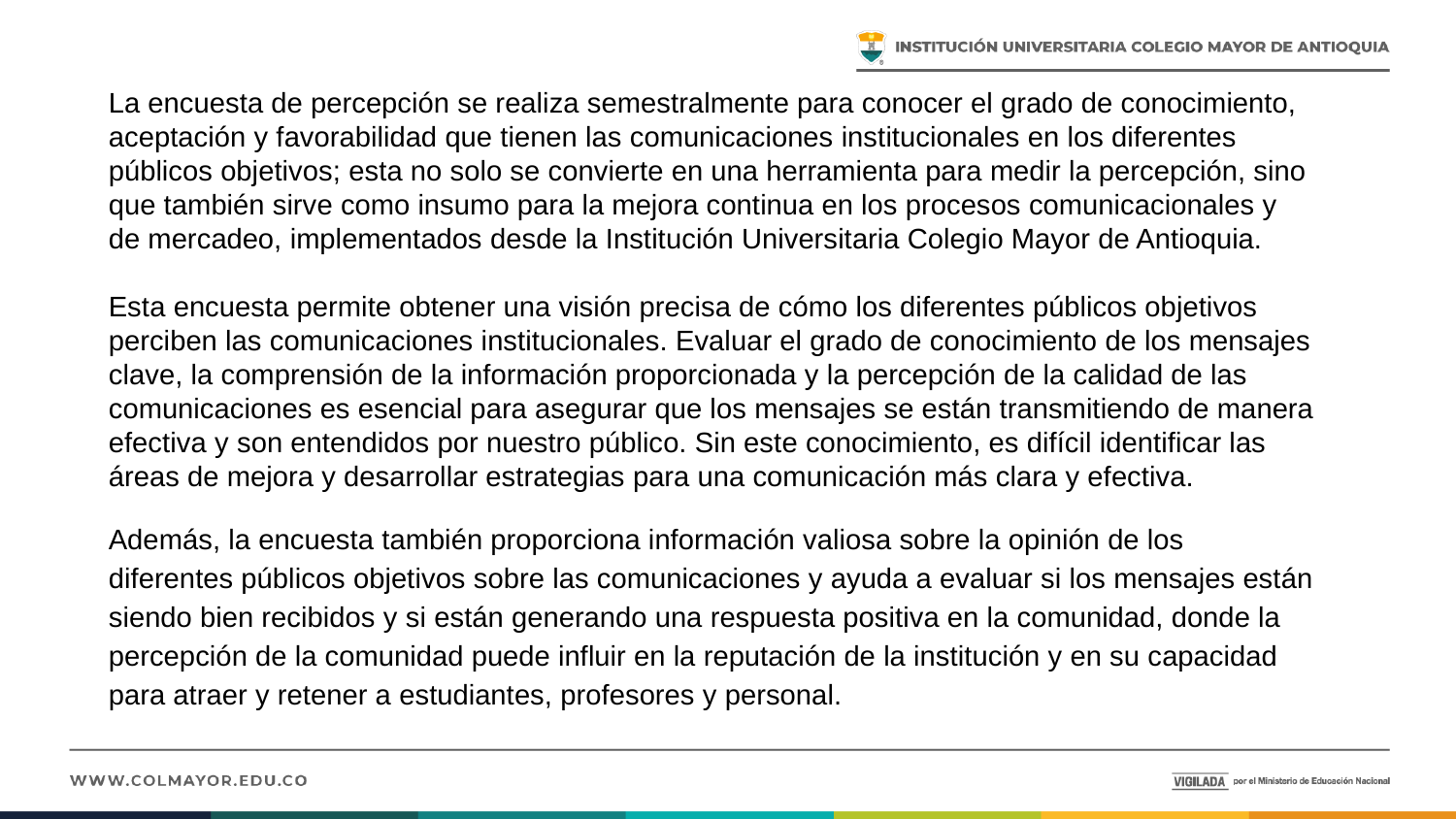

# La encuesta de percepción se realiza semestralmente para conocer el grado de conocimiento, aceptación y favorabilidad que tienen las comunicaciones institucionales en los diferentes públicos objetivos; esta no solo se convierte en una herramienta para medir la percepción, sino que también sirve como insumo para la mejora continua en los procesos comunicacionales y de mercadeo, implementados desde la Institución Universitaria Colegio Mayor de Antioquia.
Esta encuesta permite obtener una visión precisa de cómo los diferentes públicos objetivos perciben las comunicaciones institucionales. Evaluar el grado de conocimiento de los mensajes clave, la comprensión de la información proporcionada y la percepción de la calidad de las comunicaciones es esencial para asegurar que los mensajes se están transmitiendo de manera efectiva y son entendidos por nuestro público. Sin este conocimiento, es difícil identificar las áreas de mejora y desarrollar estrategias para una comunicación más clara y efectiva.
Además, la encuesta también proporciona información valiosa sobre la opinión de los diferentes públicos objetivos sobre las comunicaciones y ayuda a evaluar si los mensajes están siendo bien recibidos y si están generando una respuesta positiva en la comunidad, donde la percepción de la comunidad puede influir en la reputación de la institución y en su capacidad para atraer y retener a estudiantes, profesores y personal.